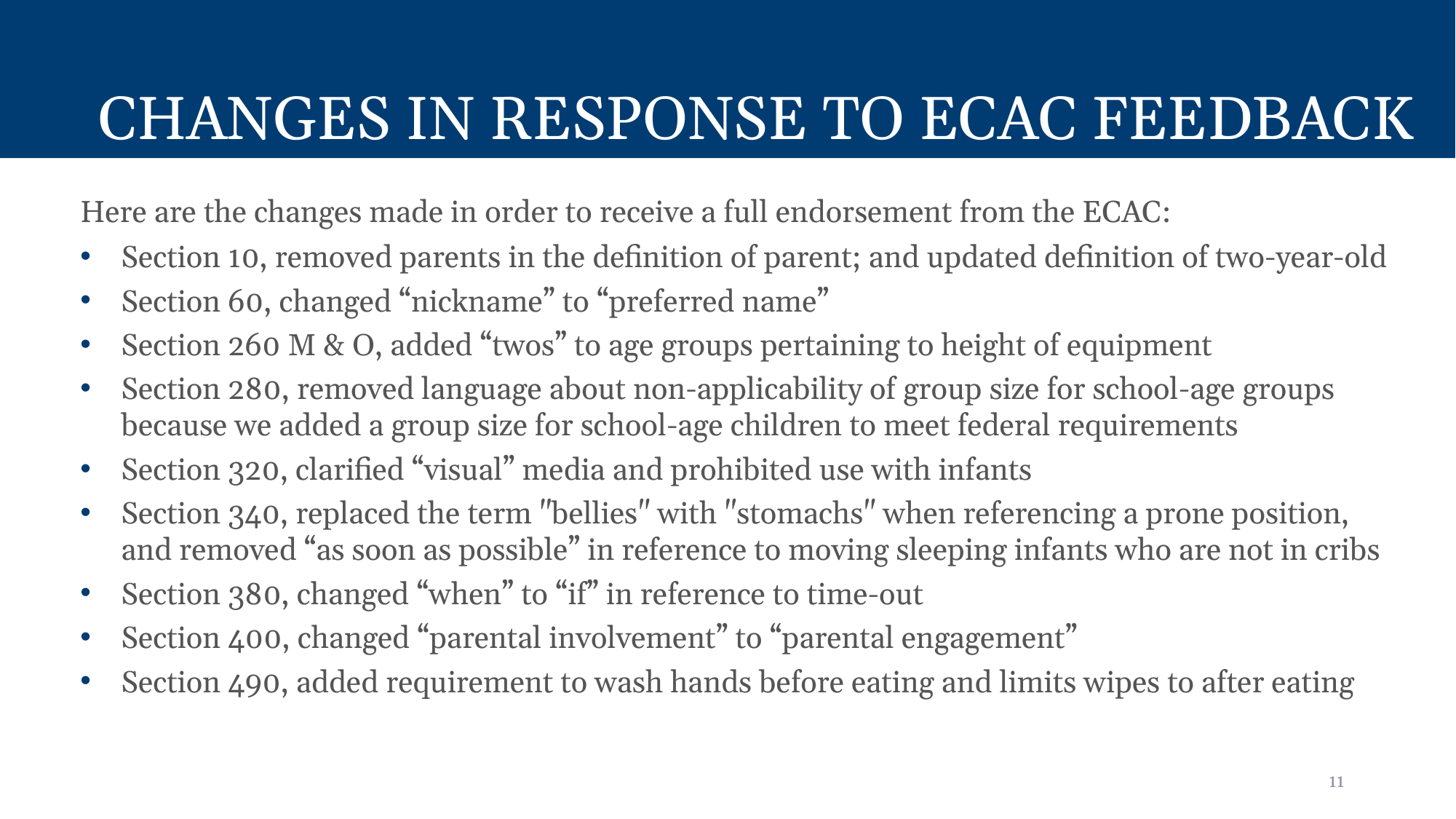

# Changes in Response to ECAC Feedback
Here are the changes made in order to receive a full endorsement from the ECAC:
Section 10, removed parents in the definition of parent; and updated definition of two-year-old
Section 60, changed “nickname” to “preferred name”
Section 260 M & O, added “twos” to age groups pertaining to height of equipment
Section 280, removed language about non-applicability of group size for school-age groups because we added a group size for school-age children to meet federal requirements
Section 320, clarified “visual” media and prohibited use with infants
Section 340, replaced the term "bellies" with "stomachs" when referencing a prone position, and removed “as soon as possible” in reference to moving sleeping infants who are not in cribs
Section 380, changed “when” to “if” in reference to time-out
Section 400, changed “parental involvement” to “parental engagement”
Section 490, added requirement to wash hands before eating and limits wipes to after eating
11